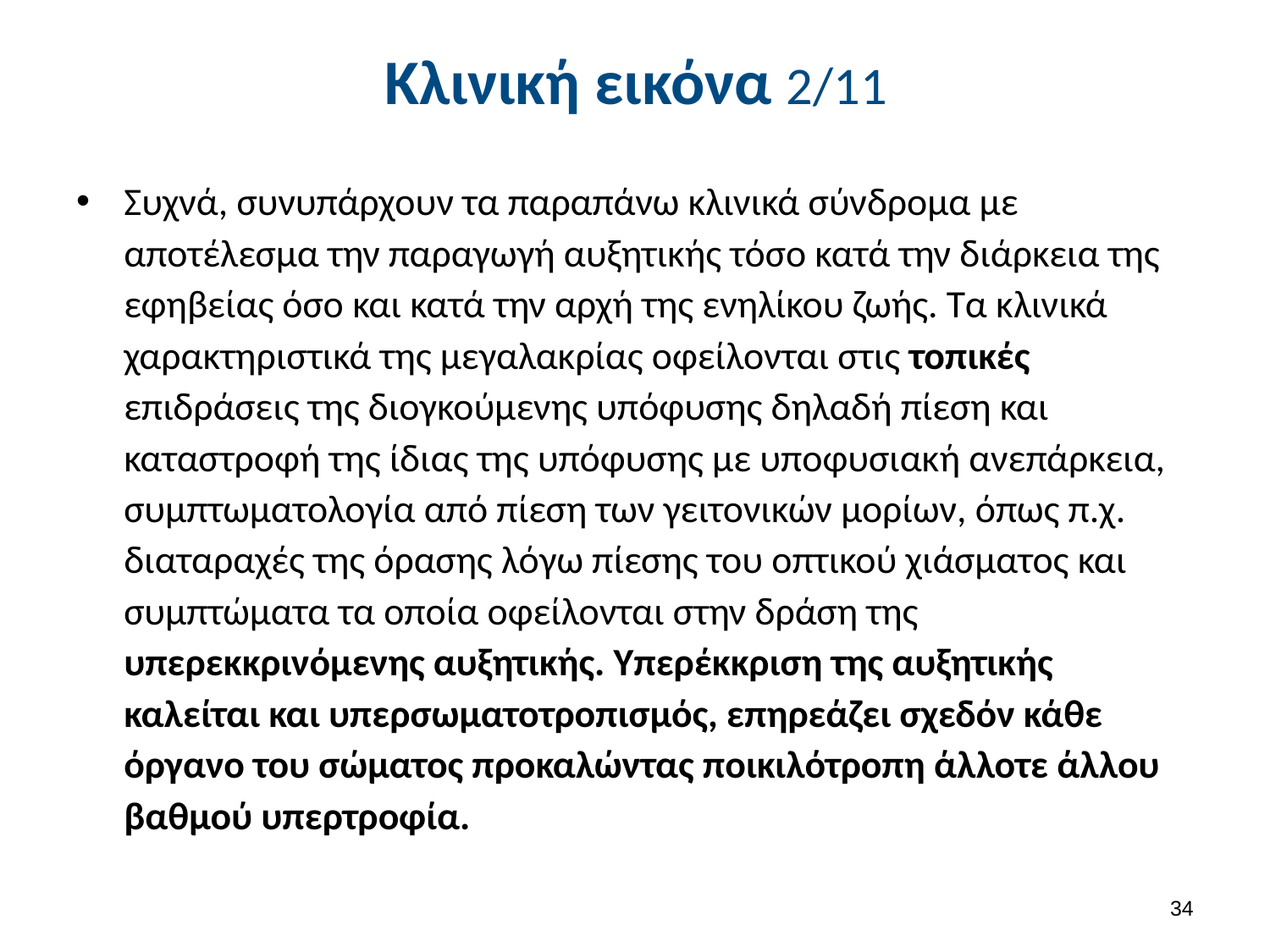

# Κλινική εικόνα 2/11
Συχνά, συνυπάρχουν τα παραπάνω κλινικά σύνδρομα με αποτέλεσμα την παραγωγή αυξητικής τόσο κατά την διάρκεια της εφηβείας όσο και κατά την αρχή της ενηλίκου ζωής. Τα κλινικά χαρακτηριστικά της μεγαλακρίας οφείλονται στις τοπικές επιδράσεις της διογκούμενης υπόφυσης δηλαδή πίεση και καταστροφή της ίδιας της υπόφυσης με υποφυσιακή ανεπάρκεια, συμπτωματολογία από πίεση των γειτονικών μορίων, όπως π.χ. διαταραχές της όρασης λόγω πίεσης του οπτικού χιάσματος και συμπτώματα τα οποία οφείλονται στην δράση της υπερεκκρινόμενης αυξητικής. Υπερέκκριση της αυξητικής καλείται και υπερσωματοτροπισμός, επηρεάζει σχεδόν κάθε όργανο του σώματος προκαλώντας ποικιλότροπη άλλοτε άλλου βαθμού υπερτροφία.
34